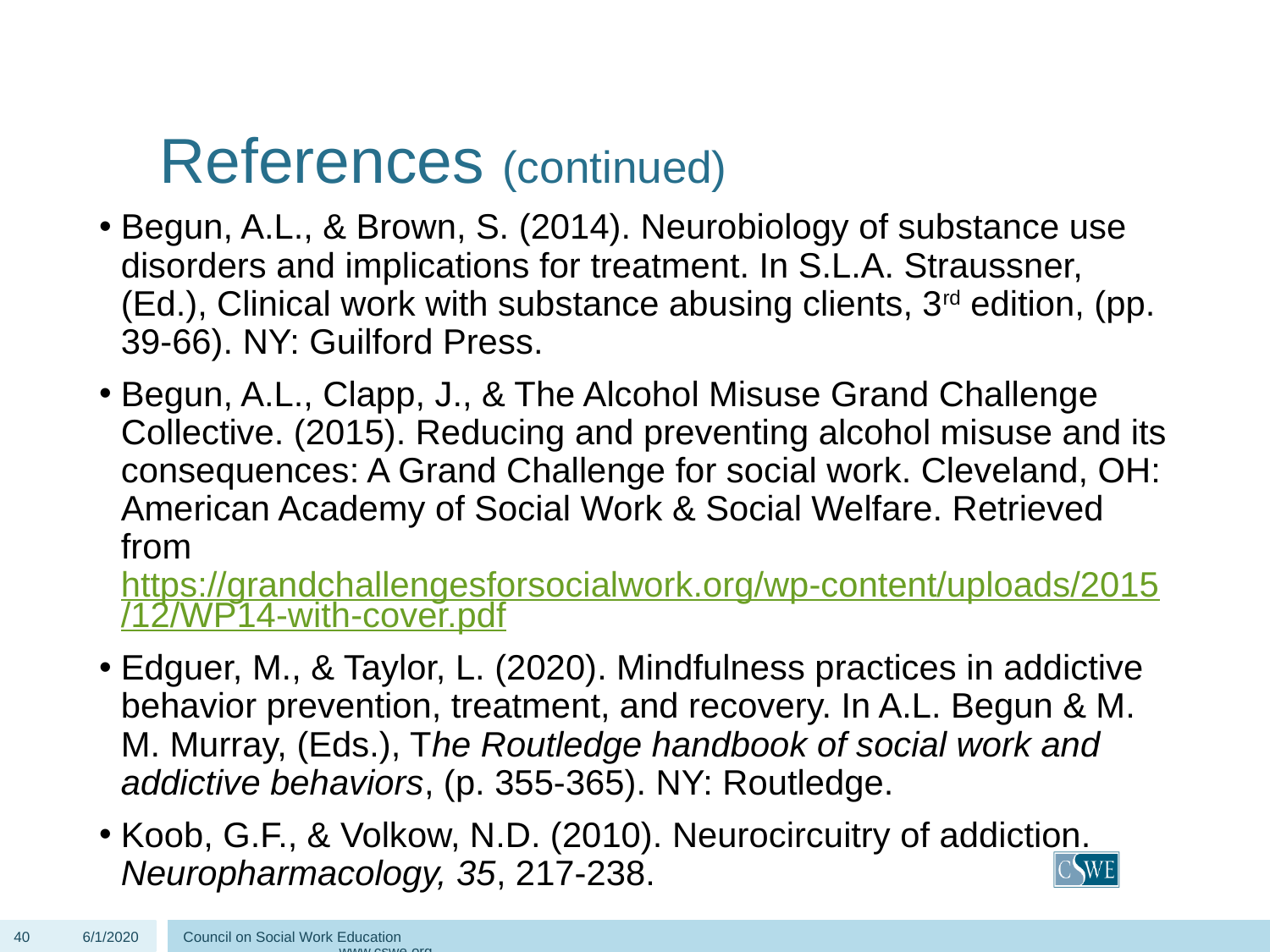

# References (continued)
Begun, A.L., & Brown, S. (2014). Neurobiology of substance use disorders and implications for treatment. In S.L.A. Straussner, (Ed.), Clinical work with substance abusing clients, 3rd edition, (pp. 39-66). NY: Guilford Press.
Begun, A.L., Clapp, J., & The Alcohol Misuse Grand Challenge Collective. (2015). Reducing and preventing alcohol misuse and its consequences: A Grand Challenge for social work. Cleveland, OH: American Academy of Social Work & Social Welfare. Retrieved from https://grandchallengesforsocialwork.org/wp-content/uploads/2015/12/WP14-with-cover.pdf
Edguer, M., & Taylor, L. (2020). Mindfulness practices in addictive behavior prevention, treatment, and recovery. In A.L. Begun & M. M. Murray, (Eds.), The Routledge handbook of social work and addictive behaviors, (p. 355-365). NY: Routledge.
Koob, G.F., & Volkow, N.D. (2010). Neurocircuitry of addiction. Neuropharmacology, 35, 217-238.

40
6/1/2020
Council on Social Work Education                                                                                                                                                                                                                       www.cswe.org